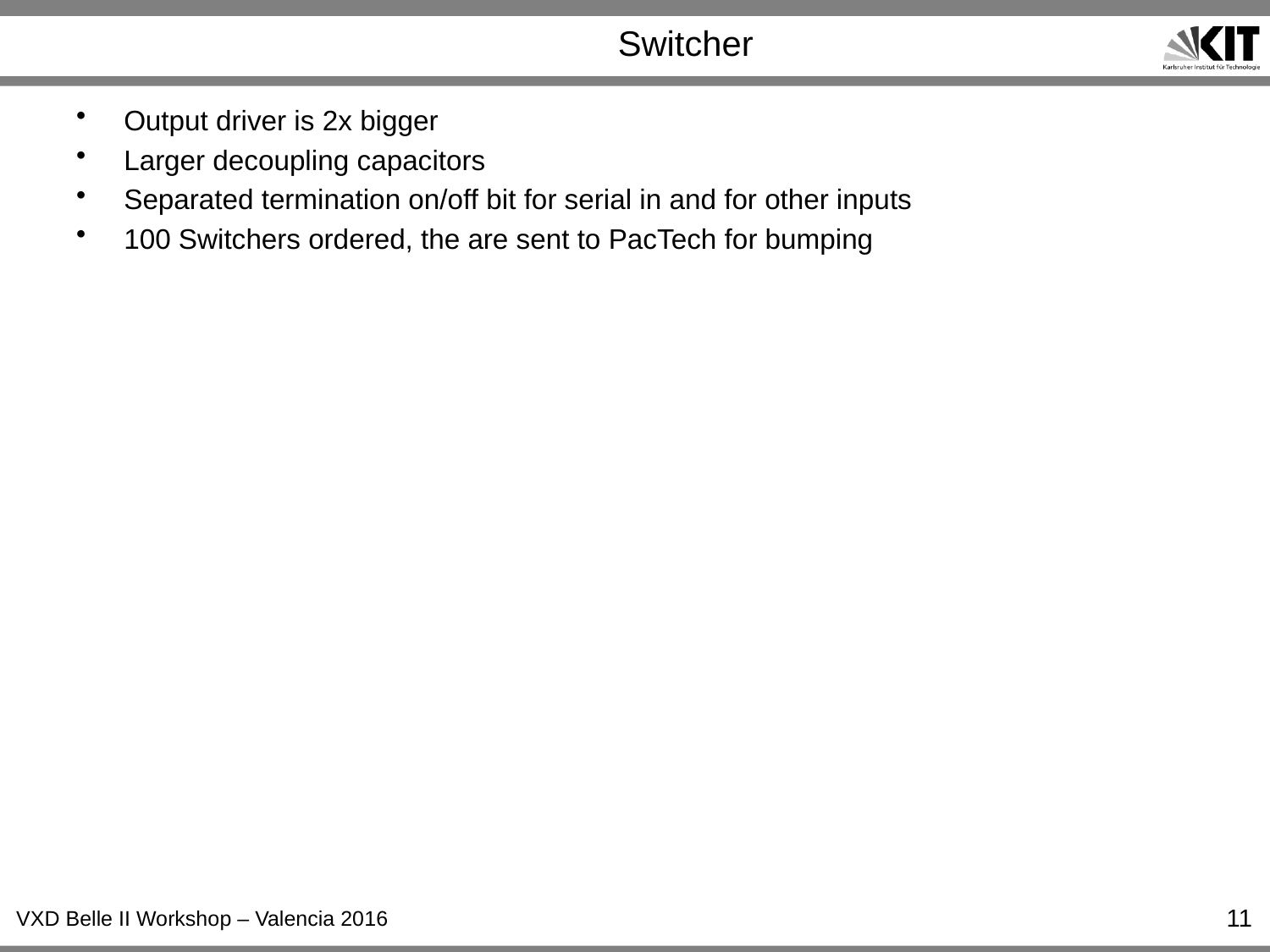

# Switcher
Output driver is 2x bigger
Larger decoupling capacitors
Separated termination on/off bit for serial in and for other inputs
100 Switchers ordered, the are sent to PacTech for bumping

11